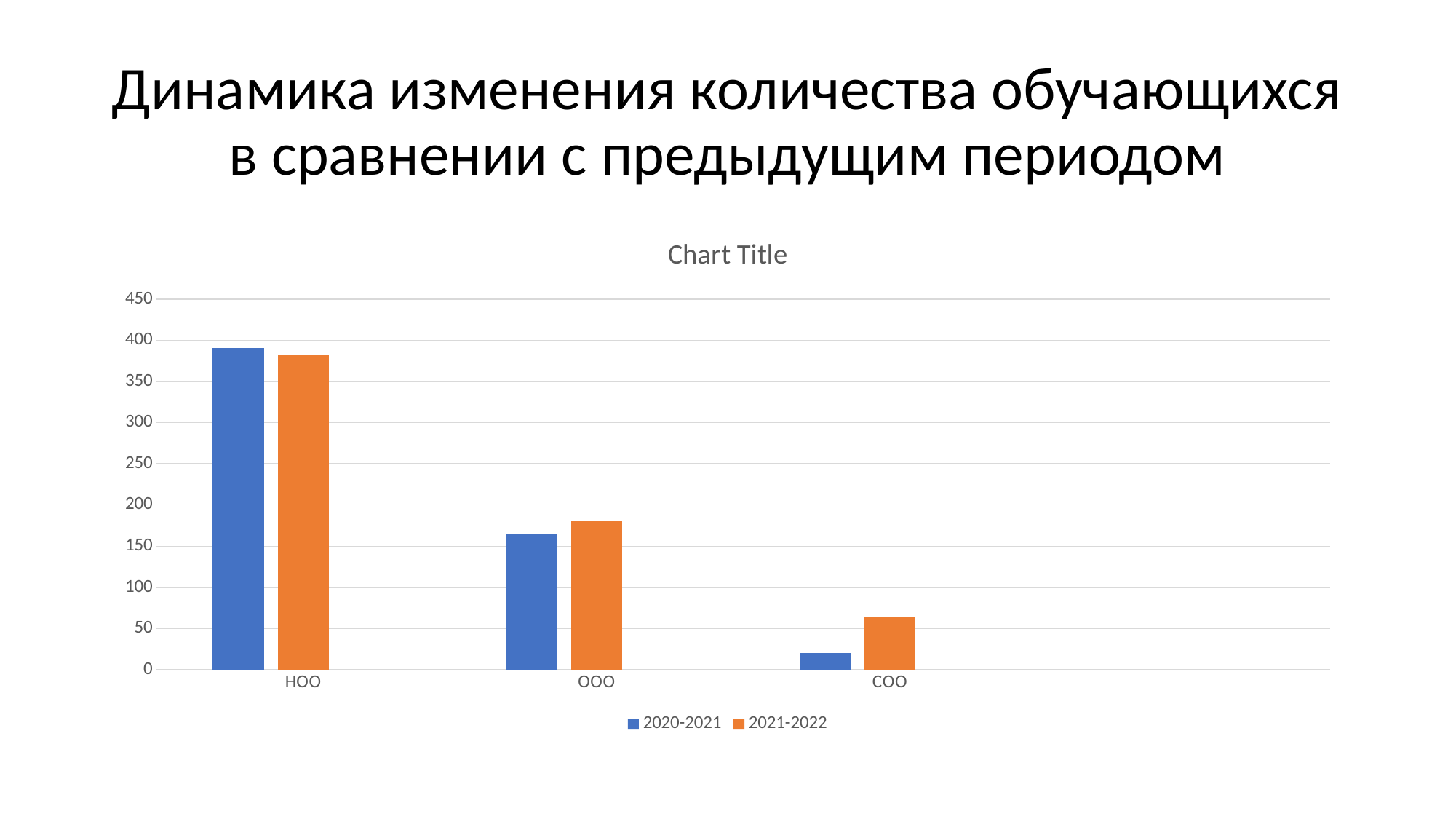

# Динамика изменения количества обучающихся в сравнении с предыдущим периодом

### Chart:

| Category | 2020-2021 | 2021-2022 | Ряд 3 |
|---|---|---|---|
| НОО | 391.0 | 382.0 | None |
| ООО | 164.0 | 180.0 | None |
| СОО | 20.0 | 65.0 | None |